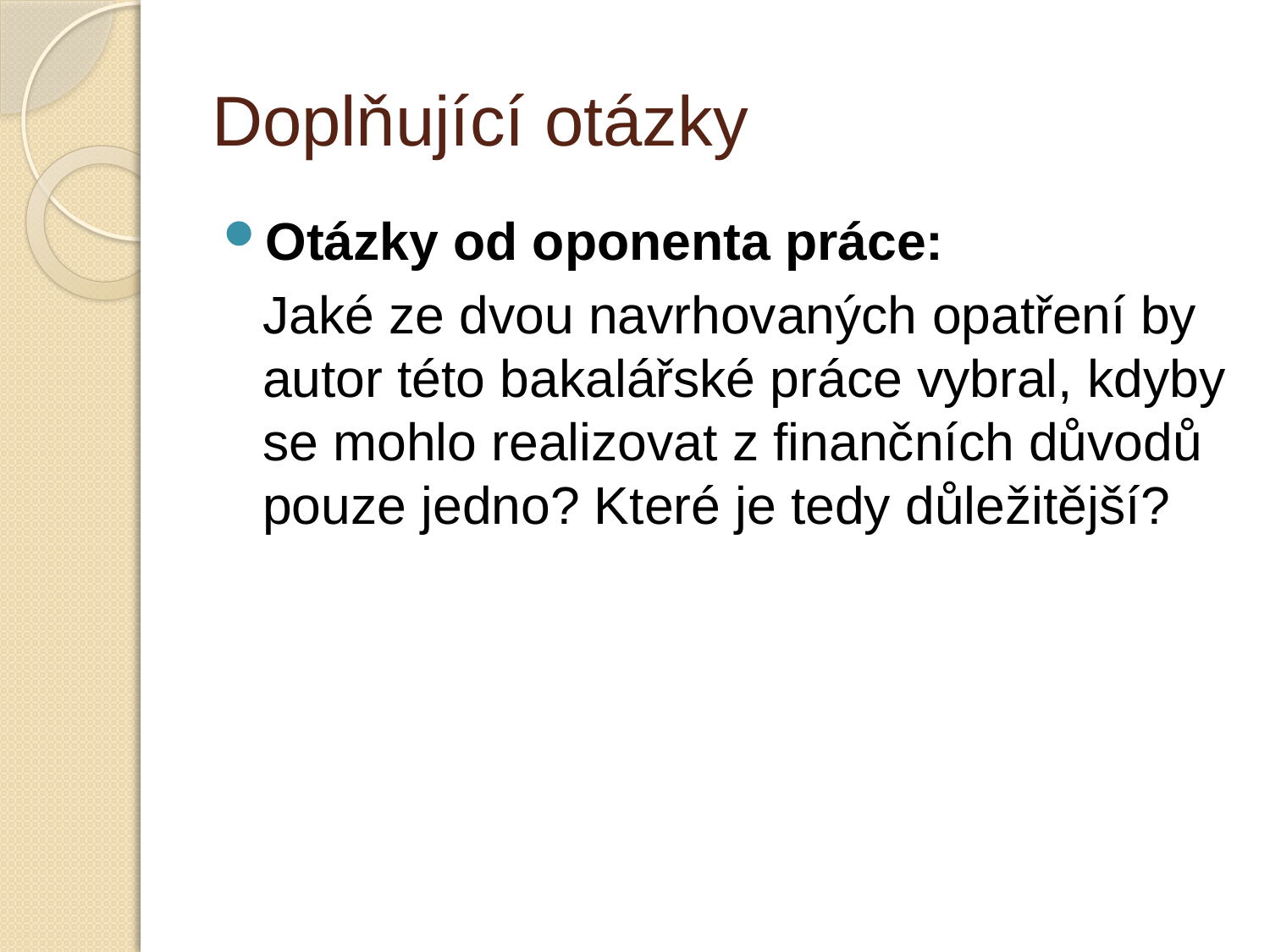

# Doplňující otázky
Otázky od oponenta práce:
	Jaké ze dvou navrhovaných opatření by autor této bakalářské práce vybral, kdyby se mohlo realizovat z finančních důvodů pouze jedno? Které je tedy důležitější?